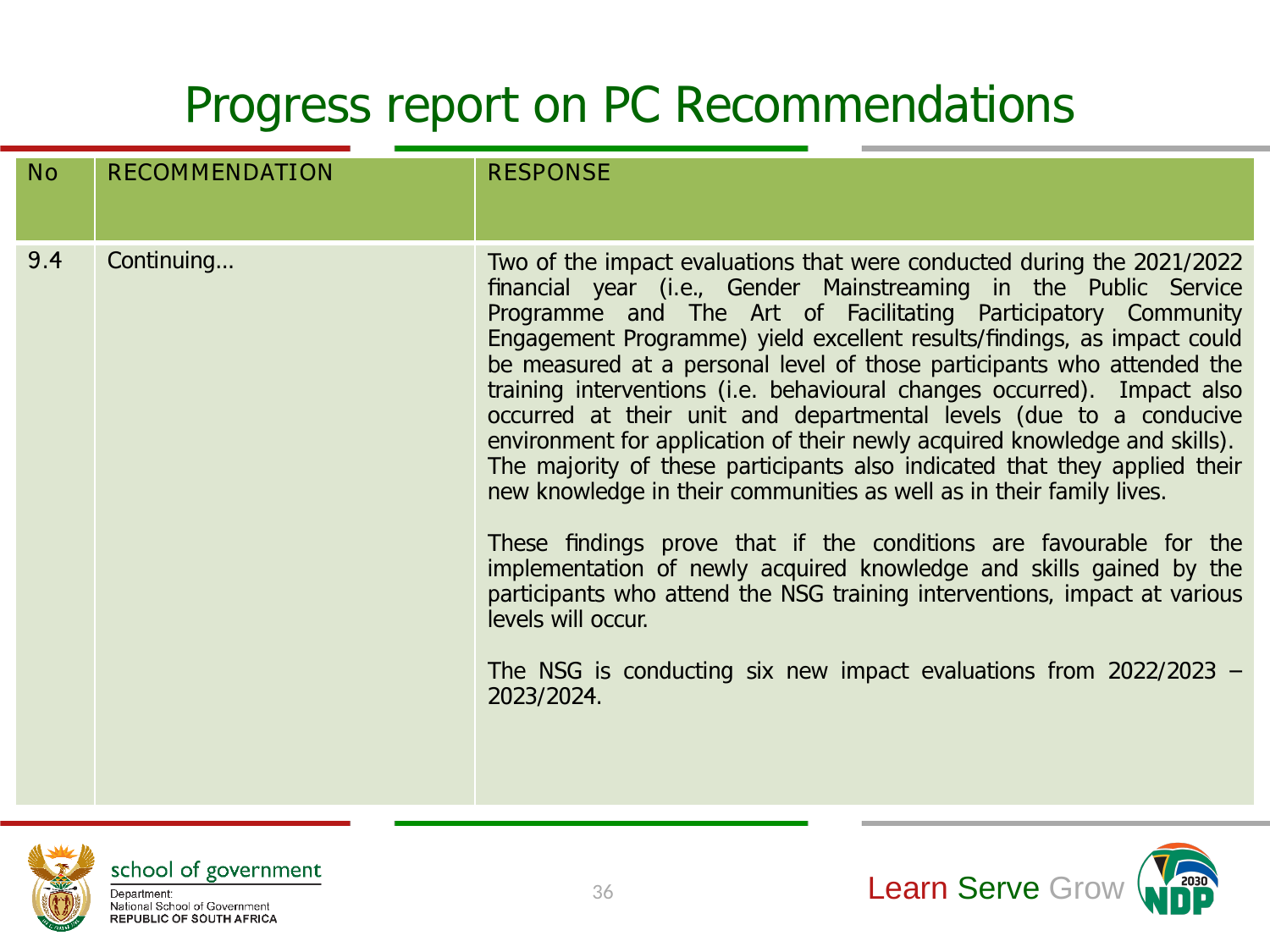

# Progress report on PC Recommendations
| No | RECOMMENDATION | RESPONSE |
| --- | --- | --- |
| 9.4 | Continuing… | Two of the impact evaluations that were conducted during the 2021/2022 financial year (i.e., Gender Mainstreaming in the Public Service Programme and The Art of Facilitating Participatory Community Engagement Programme) yield excellent results/findings, as impact could be measured at a personal level of those participants who attended the training interventions (i.e. behavioural changes occurred). Impact also occurred at their unit and departmental levels (due to a conducive environment for application of their newly acquired knowledge and skills). The majority of these participants also indicated that they applied their new knowledge in their communities as well as in their family lives. These findings prove that if the conditions are favourable for the implementation of newly acquired knowledge and skills gained by the participants who attend the NSG training interventions, impact at various levels will occur. The NSG is conducting six new impact evaluations from 2022/2023 – 2023/2024. |
36